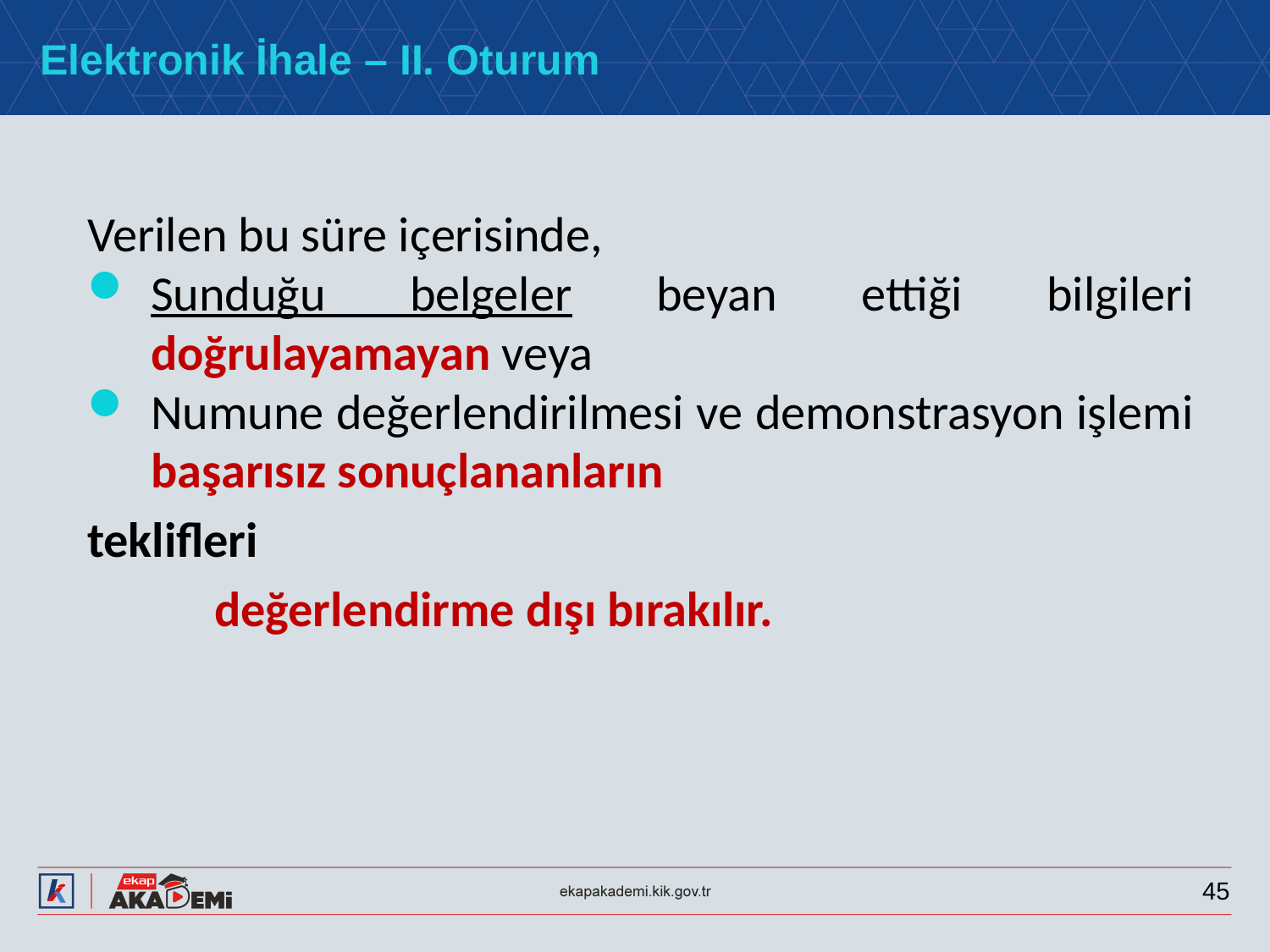

# Elektronik İhale – II. Oturum
Verilen bu süre içerisinde,
Sunduğu belgeler beyan ettiği bilgileri doğrulayamayan veya
Numune değerlendirilmesi ve demonstrasyon işlemi başarısız sonuçlananların
teklifleri
	değerlendirme dışı bırakılır.

45